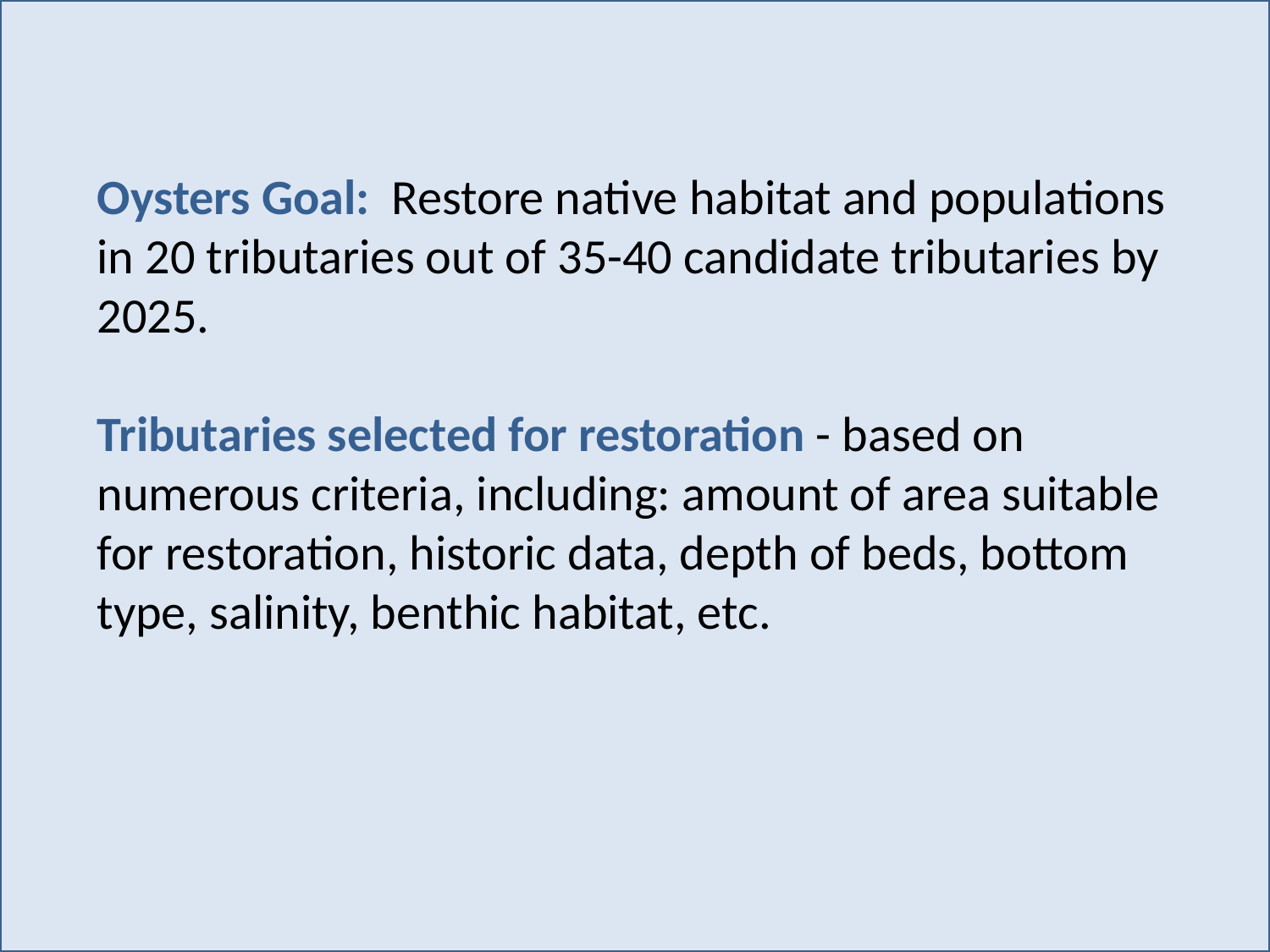

Oysters Goal:  Restore native habitat and populations in 20 tributaries out of 35-40 candidate tributaries by 2025.

Tributaries selected for restoration - based on numerous criteria, including: amount of area suitable for restoration, historic data, depth of beds, bottom type, salinity, benthic habitat, etc.